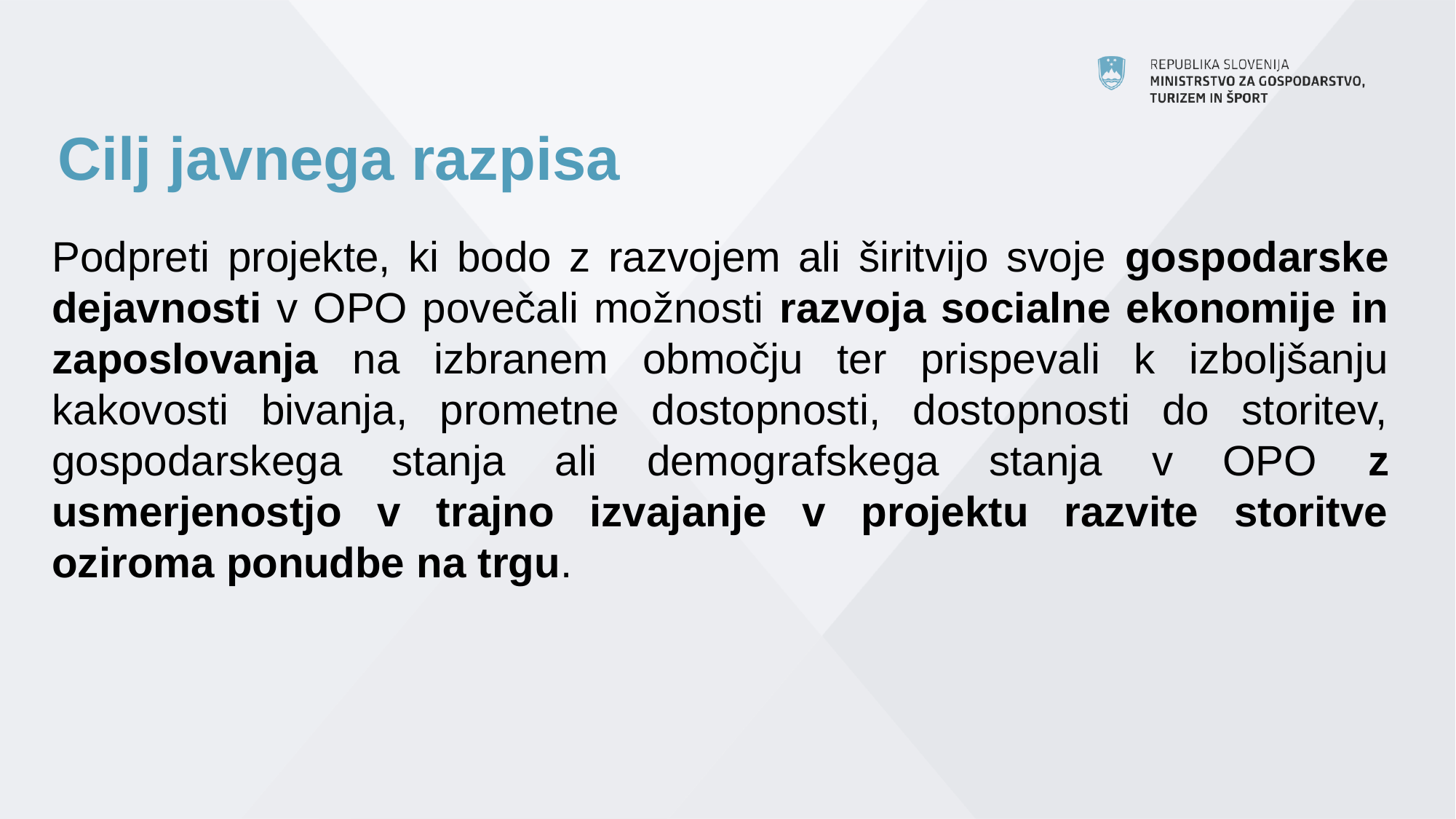

# Cilj javnega razpisa
Podpreti projekte, ki bodo z razvojem ali širitvijo svoje gospodarske dejavnosti v OPO povečali možnosti razvoja socialne ekonomije in zaposlovanja na izbranem območju ter prispevali k izboljšanju kakovosti bivanja, prometne dostopnosti, dostopnosti do storitev, gospodarskega stanja ali demografskega stanja v OPO z usmerjenostjo v trajno izvajanje v projektu razvite storitve oziroma ponudbe na trgu.